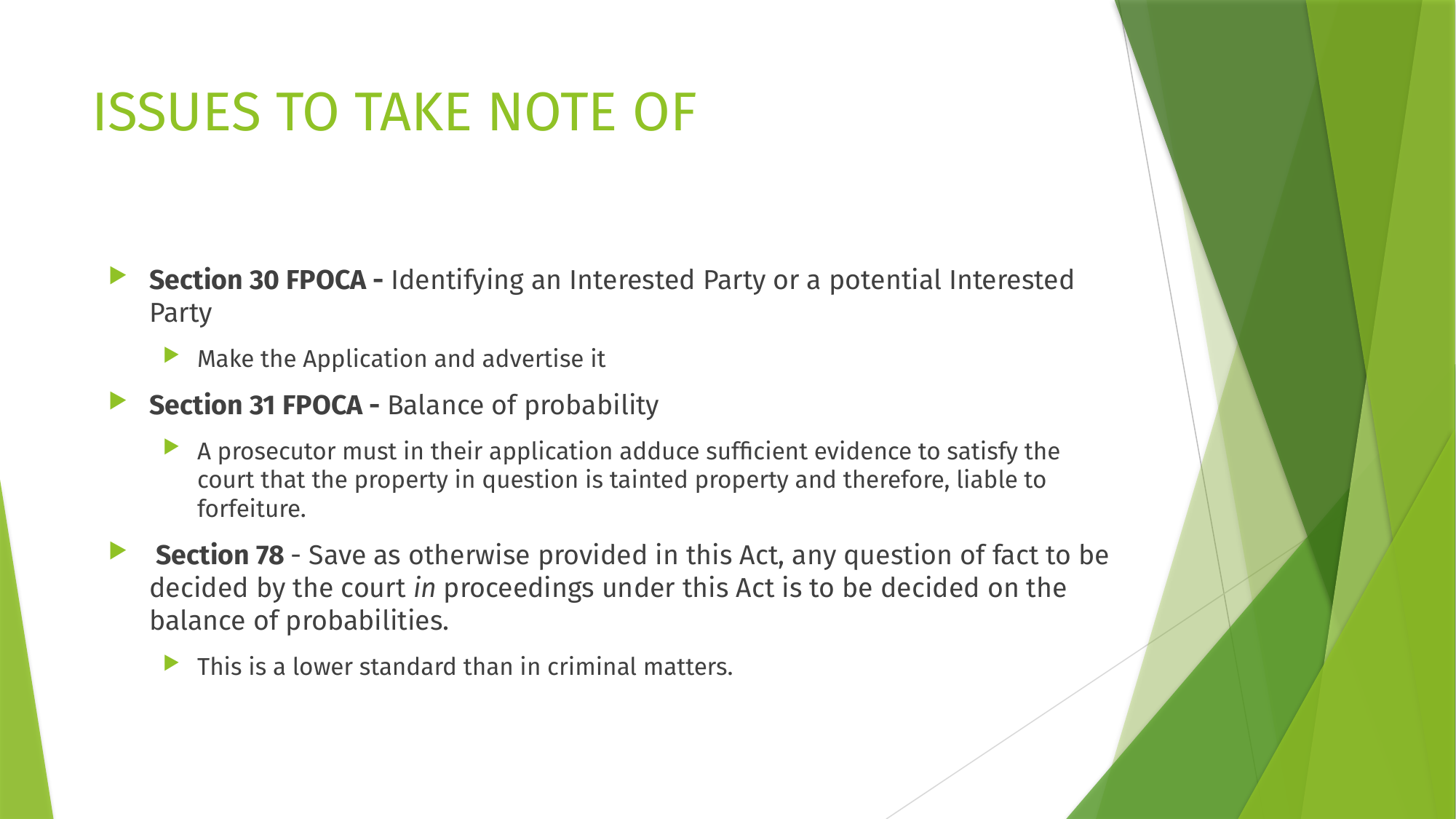

# ISSUES TO TAKE NOTE OF
Section 30 FPOCA - Identifying an Interested Party or a potential Interested Party
Make the Application and advertise it
Section 31 FPOCA - Balance of probability
A prosecutor must in their application adduce sufficient evidence to satisfy the court that the property in question is tainted property and therefore, liable to forfeiture.
 Section 78 - Save as otherwise provided in this Act, any question of fact to be decided by the court in proceedings under this Act is to be decided on the balance of probabilities.
This is a lower standard than in criminal matters.